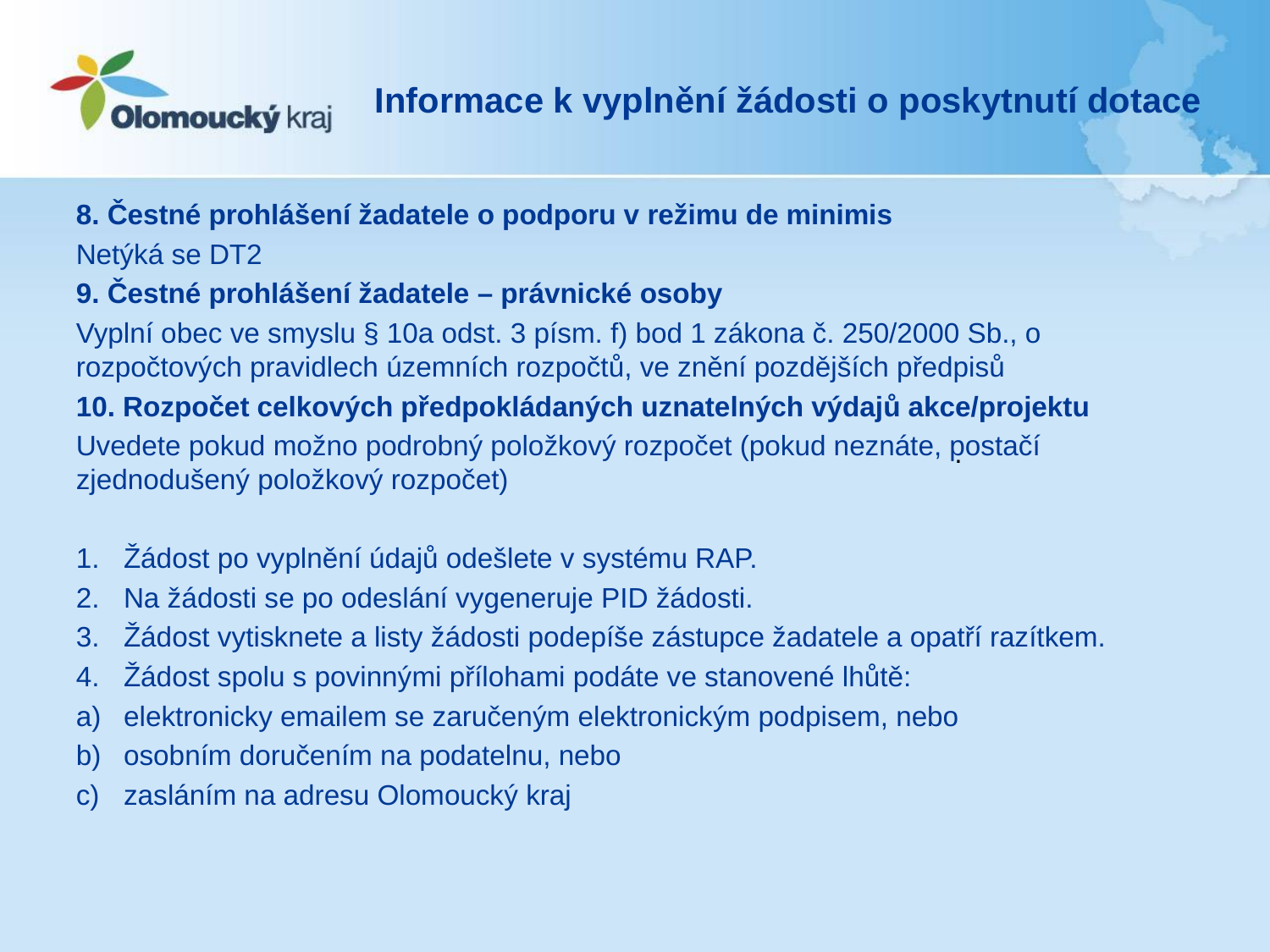

# Informace k vyplnění žádosti o poskytnutí dotace
8. Čestné prohlášení žadatele o podporu v režimu de minimis
Netýká se DT2
9. Čestné prohlášení žadatele – právnické osoby
Vyplní obec ve smyslu § 10a odst. 3 písm. f) bod 1 zákona č. 250/2000 Sb., o rozpočtových pravidlech územních rozpočtů, ve znění pozdějších předpisů
10. Rozpočet celkových předpokládaných uznatelných výdajů akce/projektu
Uvedete pokud možno podrobný položkový rozpočet (pokud neznáte, postačí zjednodušený položkový rozpočet)

Žádost po vyplnění údajů odešlete v systému RAP.
Na žádosti se po odeslání vygeneruje PID žádosti.
Žádost vytisknete a listy žádosti podepíše zástupce žadatele a opatří razítkem.
Žádost spolu s povinnými přílohami podáte ve stanovené lhůtě:
elektronicky emailem se zaručeným elektronickým podpisem, nebo
osobním doručením na podatelnu, nebo
zasláním na adresu Olomoucký kraj

.